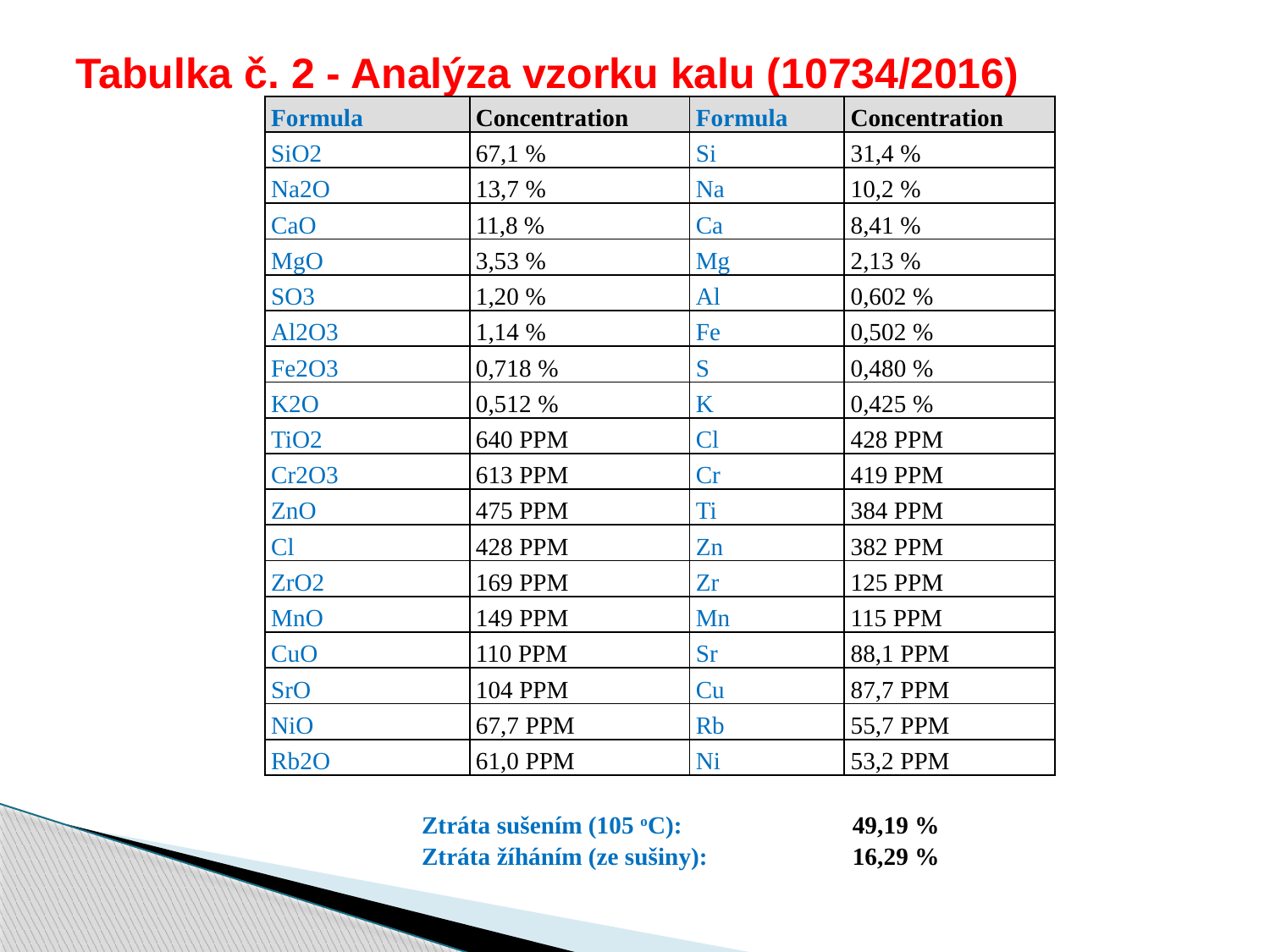

# Tabulka č. 2 - Analýza vzorku kalu (10734/2016)
| Formula | Concentration | Formula | Concentration |
| --- | --- | --- | --- |
| SiO2 | 67,1 % | Si | 31,4 % |
| Na2O | 13,7 % | Na | 10,2 % |
| CaO | 11,8 % | Ca | 8,41 % |
| MgO | 3,53 % | Mg | 2,13 % |
| SO3 | 1,20 % | Al | 0,602 % |
| Al2O3 | 1,14 % | Fe | 0,502 % |
| Fe2O3 | 0,718 % | S | 0,480 % |
| K2O | 0,512 % | K | 0,425 % |
| TiO2 | 640 PPM | Cl | 428 PPM |
| Cr2O3 | 613 PPM | Cr | 419 PPM |
| ZnO | 475 PPM | Ti | 384 PPM |
| Cl | 428 PPM | Zn | 382 PPM |
| ZrO2 | 169 PPM | Zr | 125 PPM |
| MnO | 149 PPM | Mn | 115 PPM |
| CuO | 110 PPM | Sr | 88,1 PPM |
| SrO | 104 PPM | Cu | 87,7 PPM |
| NiO | 67,7 PPM | Rb | 55,7 PPM |
| Rb2O | 61,0 PPM | Ni | 53,2 PPM |
| Ztráta sušením (105 oC): | 49,19 % |  |
| --- | --- | --- |
| Ztráta žíháním (ze sušiny): | 16,29 % |  |